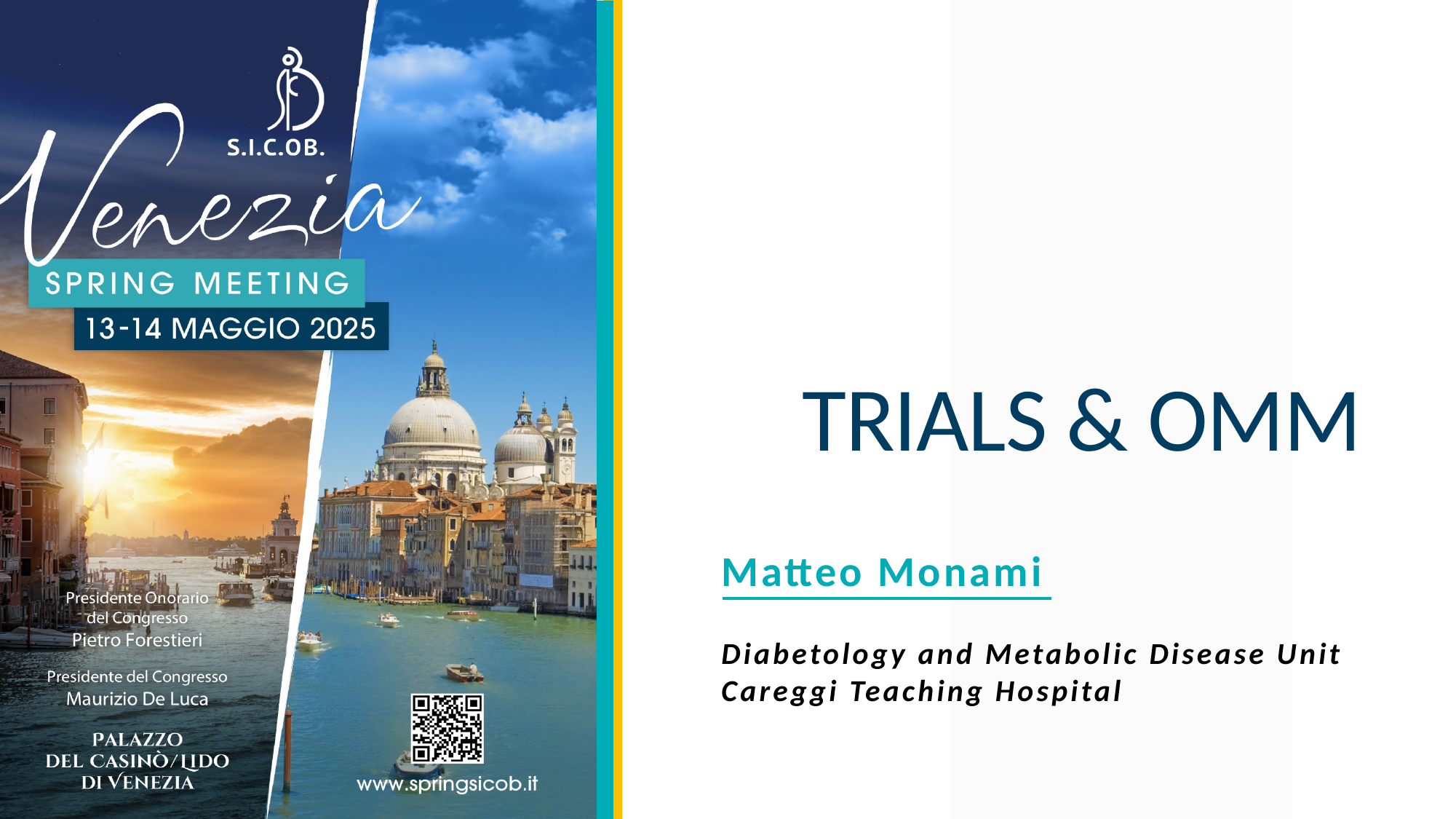

# TRIALS & OMM
Matteo Monami

Diabetology and Metabolic Disease Unit
Careggi Teaching Hospital